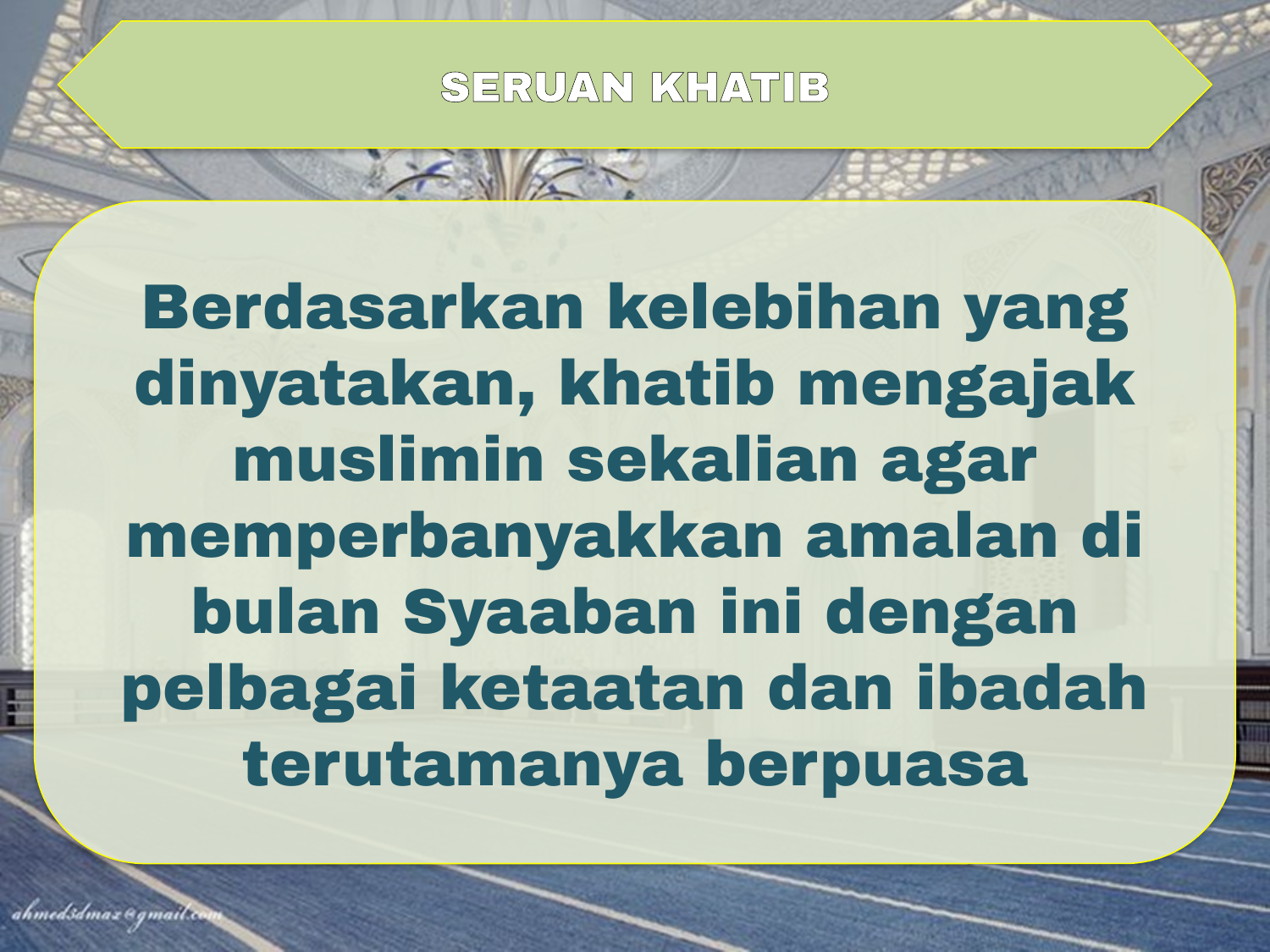

SERUAN KHATIB
Berdasarkan kelebihan yang dinyatakan, khatib mengajak muslimin sekalian agar memperbanyakkan amalan di bulan Syaaban ini dengan pelbagai ketaatan dan ibadah terutamanya berpuasa